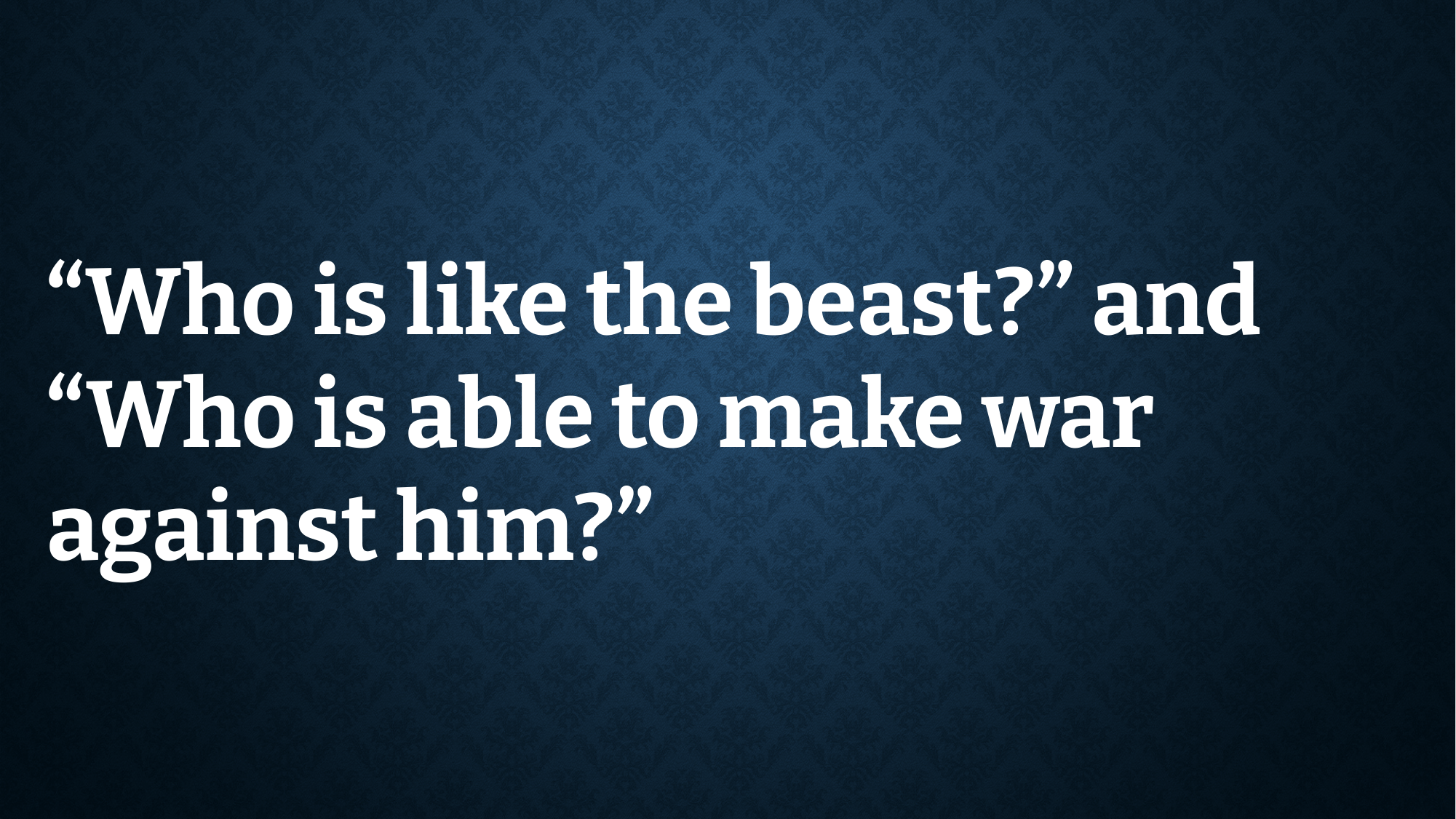

“Who is like the beast?” and “Who is able to make war against him?”